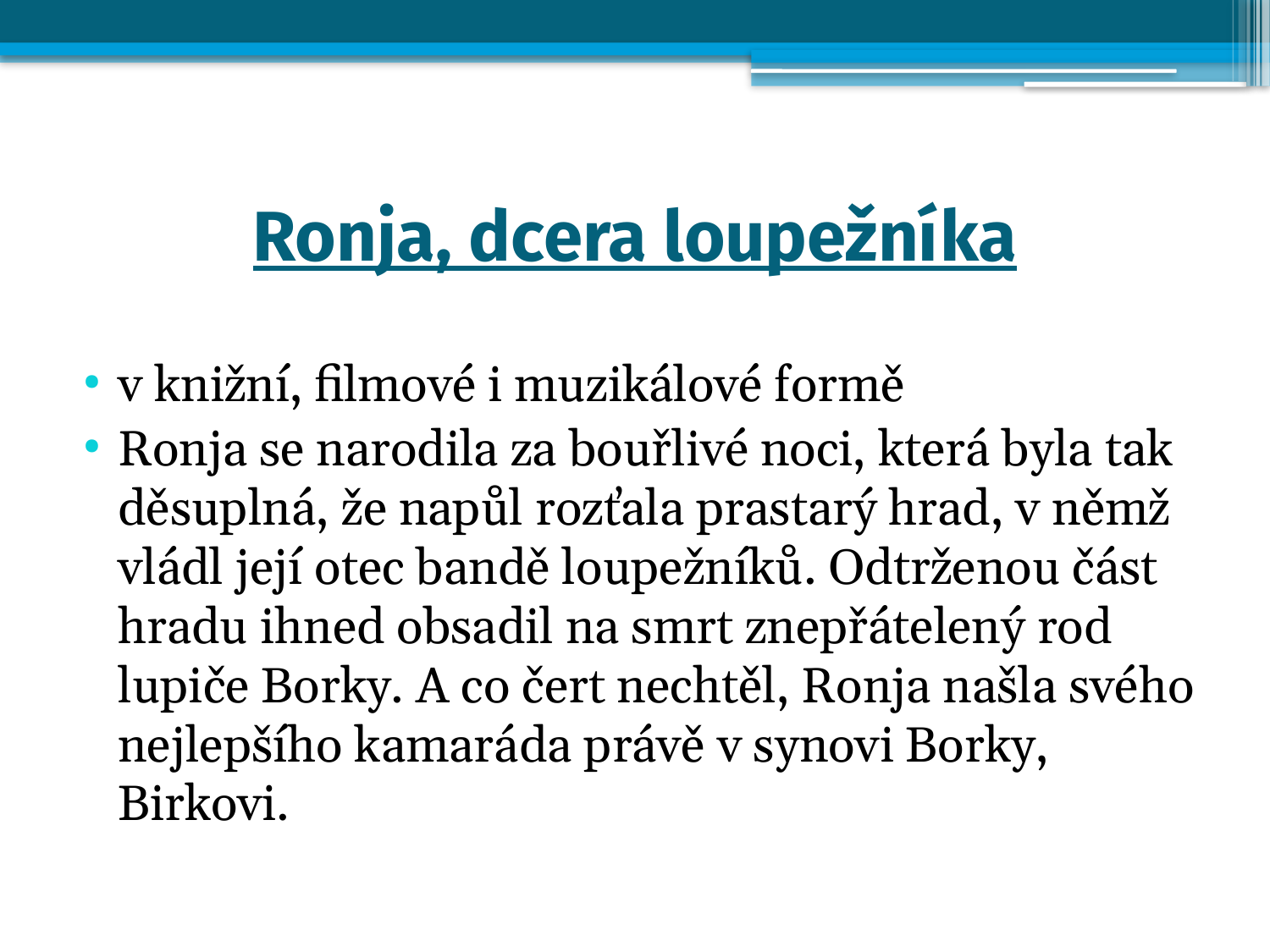

# Ronja, dcera loupežníka
v knižní, filmové i muzikálové formě
Ronja se narodila za bouřlivé noci, která byla tak děsuplná, že napůl rozťala prastarý hrad, v němž vládl její otec bandě loupežníků. Odtrženou část hradu ihned obsadil na smrt znepřátelený rod lupiče Borky. A co čert nechtěl, Ronja našla svého nejlepšího kamaráda právě v synovi Borky, Birkovi.